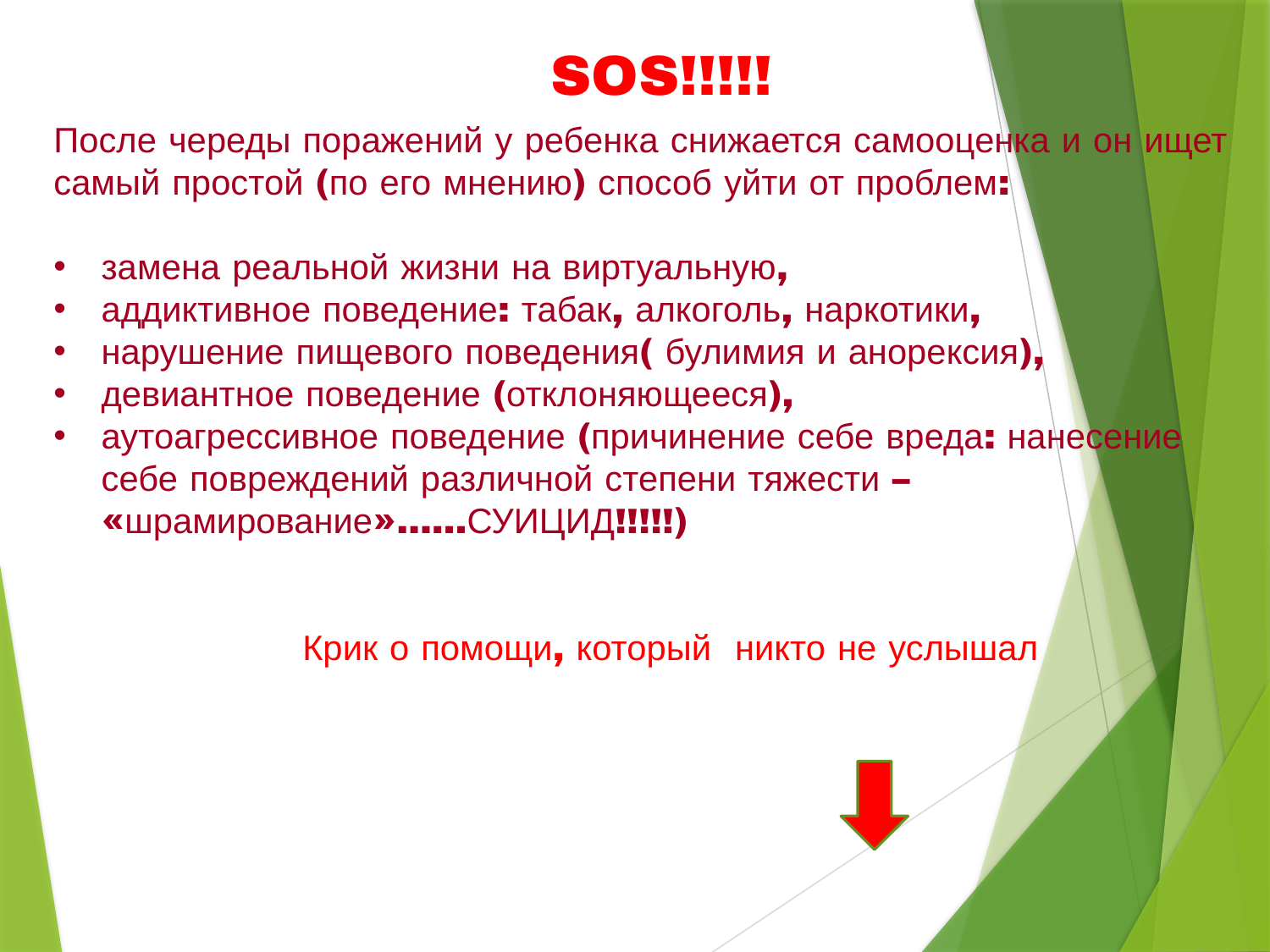

SOS!!!!!

После череды поражений у ребенка снижается самооценка и он ищет самый простой (по его мнению) способ уйти от проблем:

замена реальной жизни на виртуальную,
аддиктивное поведение: табак, алкоголь, наркотики,
нарушение пищевого поведения( булимия и анорексия),
девиантное поведение (отклоняющееся),
аутоагрессивное поведение (причинение себе вреда: нанесение себе повреждений различной степени тяжести – «шрамирование»……СУИЦИД!!!!!)

                     Крик о помощи, который  никто не услышал